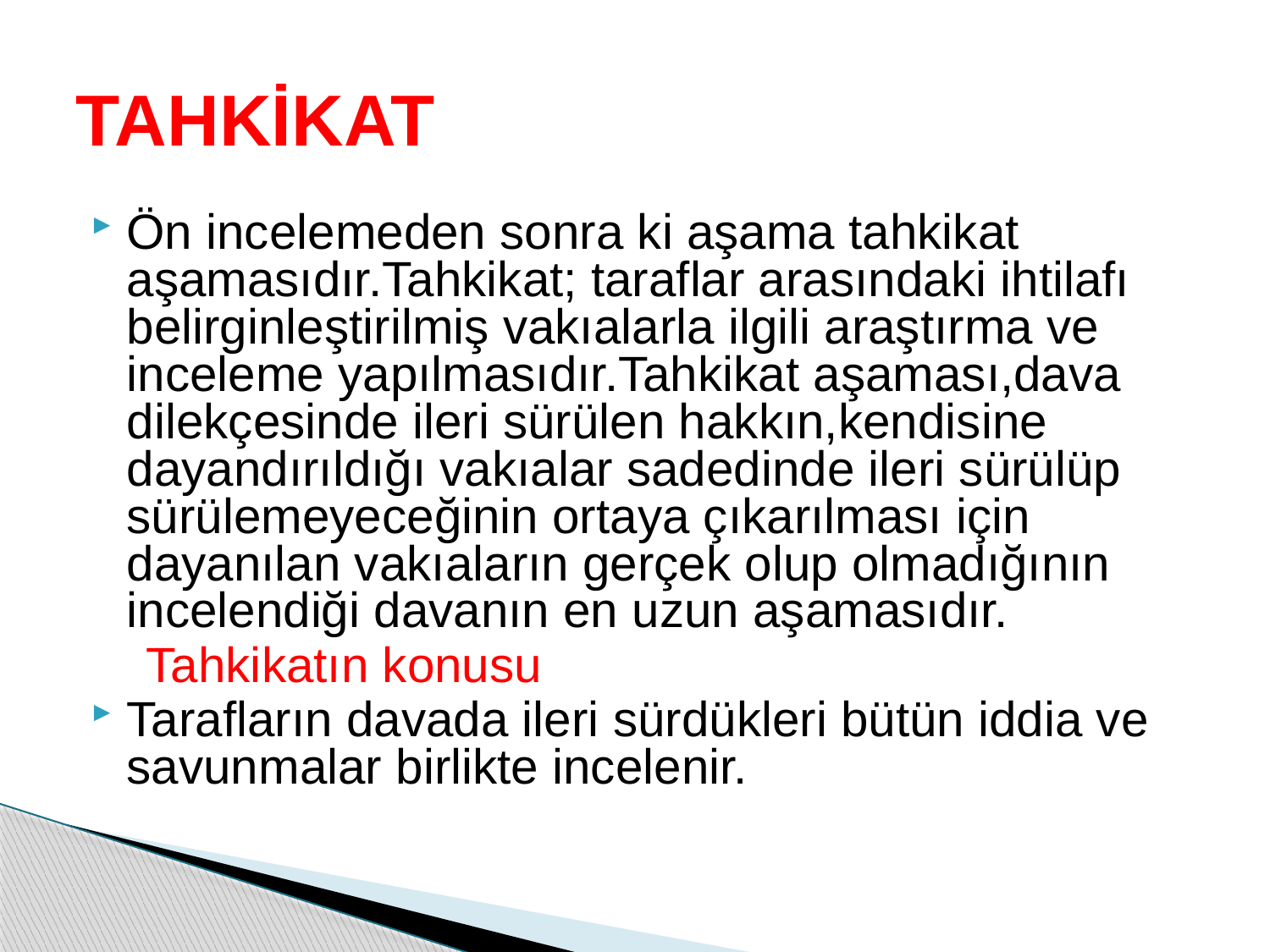

# TAHKİKAT
Ön incelemeden sonra ki aşama tahkikat aşamasıdır.Tahkikat; taraflar arasındaki ihtilafı belirginleştirilmiş vakıalarla ilgili araştırma ve inceleme yapılmasıdır.Tahkikat aşaması,dava dilekçesinde ileri sürülen hakkın,kendisine dayandırıldığı vakıalar sadedinde ileri sürülüp sürülemeyeceğinin ortaya çıkarılması için dayanılan vakıaların gerçek olup olmadığının incelendiği davanın en uzun aşamasıdır.
    Tahkikatın konusu
Tarafların davada ileri sürdükleri bütün iddia ve savunmalar birlikte incelenir.